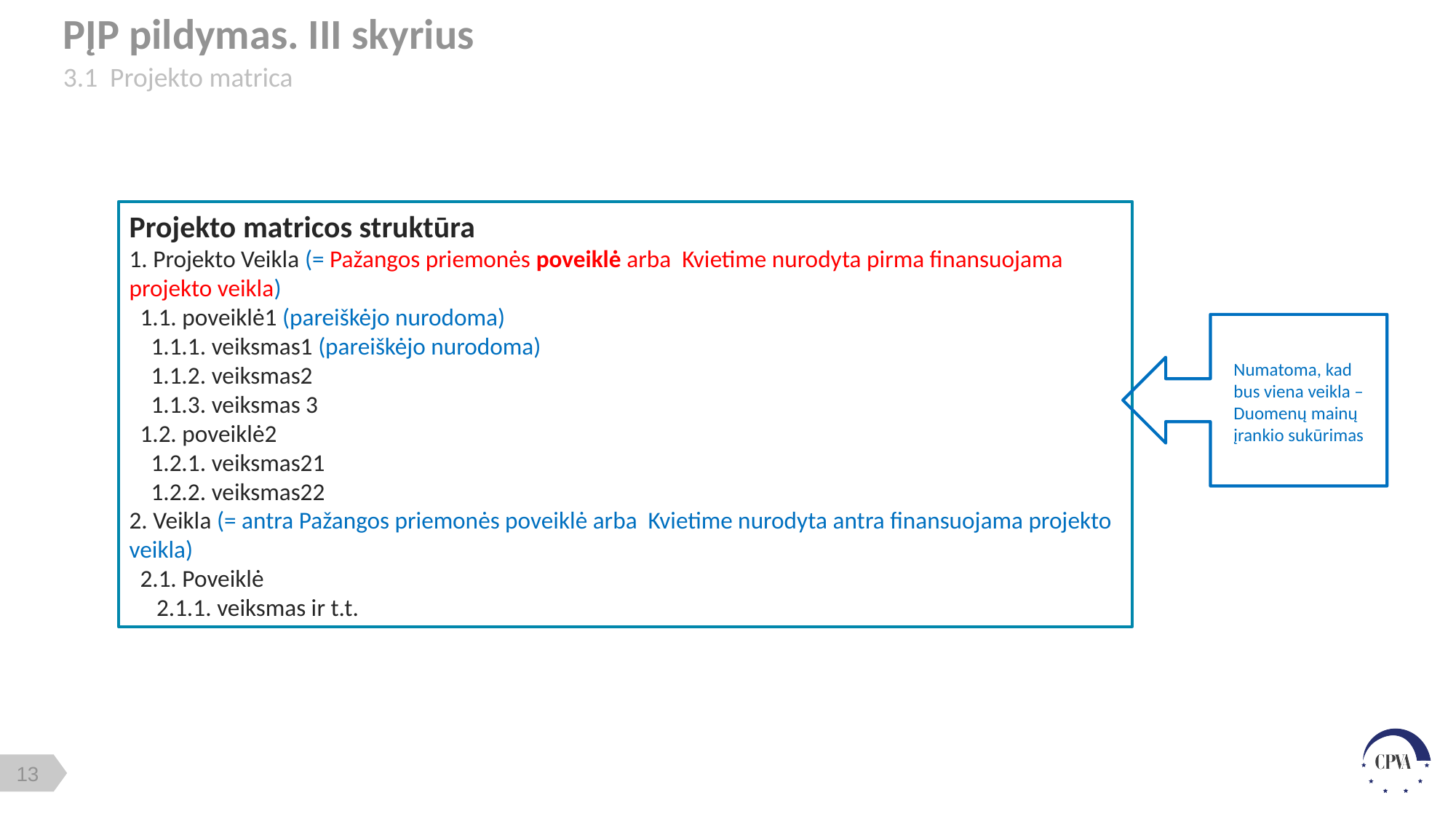

PĮP pildymas. III skyrius
3.1  Projekto matrica
Projekto matricos struktūra
1. Projekto Veikla (= Pažangos priemonės poveiklė arba  Kvietime nurodyta pirma finansuojama projekto veikla)
  1.1. poveiklė1 (pareiškėjo nurodoma)
    1.1.1. veiksmas1 (pareiškėjo nurodoma)
    1.1.2. veiksmas2
    1.1.3. veiksmas 3
  1.2. poveiklė2
    1.2.1. veiksmas21
    1.2.2. veiksmas22
2. Veikla (= antra Pažangos priemonės poveiklė arba  Kvietime nurodyta antra finansuojama projekto veikla)
  2.1. Poveiklė
     2.1.1. veiksmas ir t.t.

Numatoma, kad bus viena veikla – Duomenų mainų įrankio sukūrimas